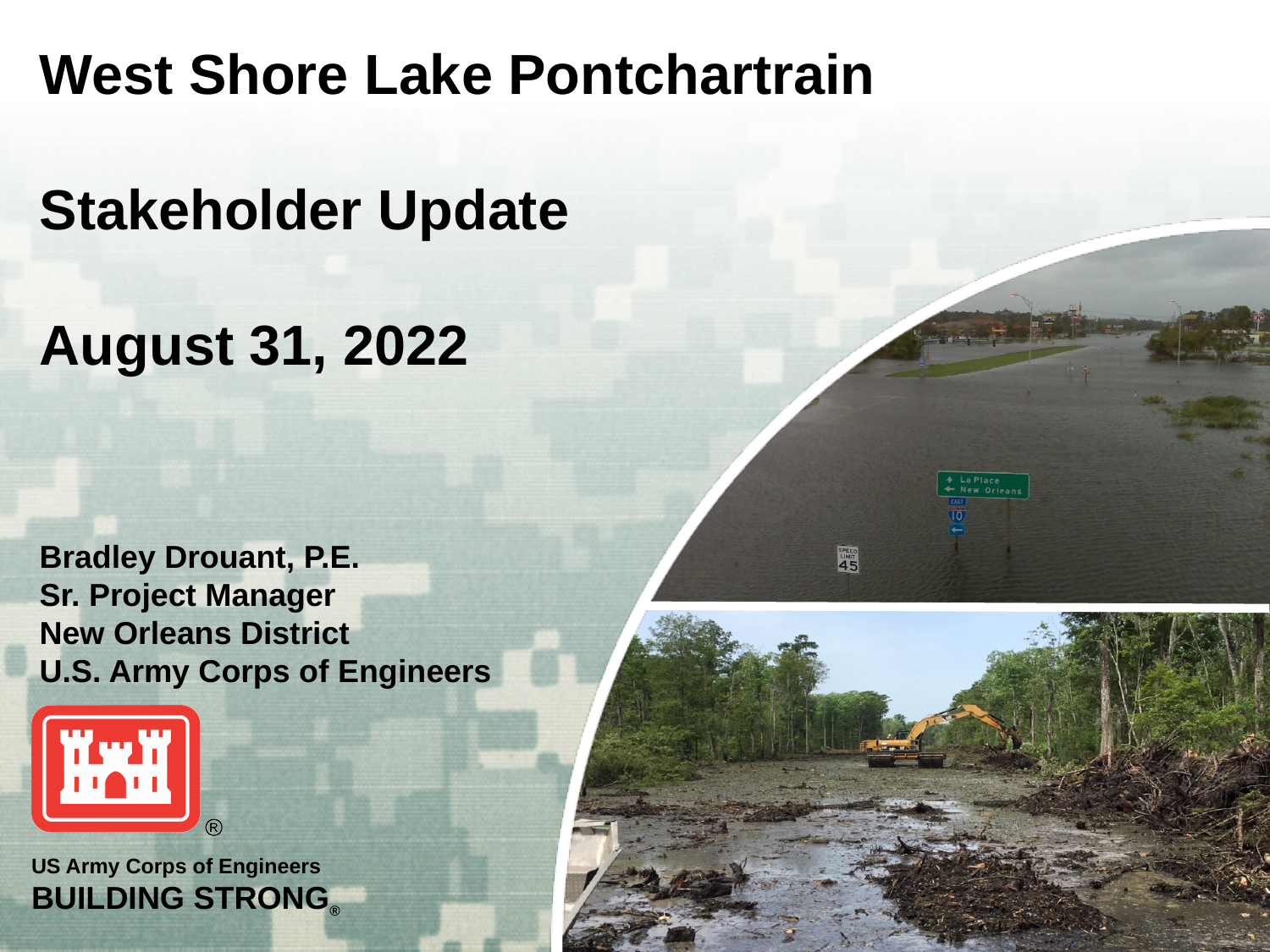

West Shore Lake Pontchartrain
Stakeholder Update
August 31, 2022
Bradley Drouant, P.E.
Sr. Project Manager
New Orleans District
U.S. Army Corps of Engineers